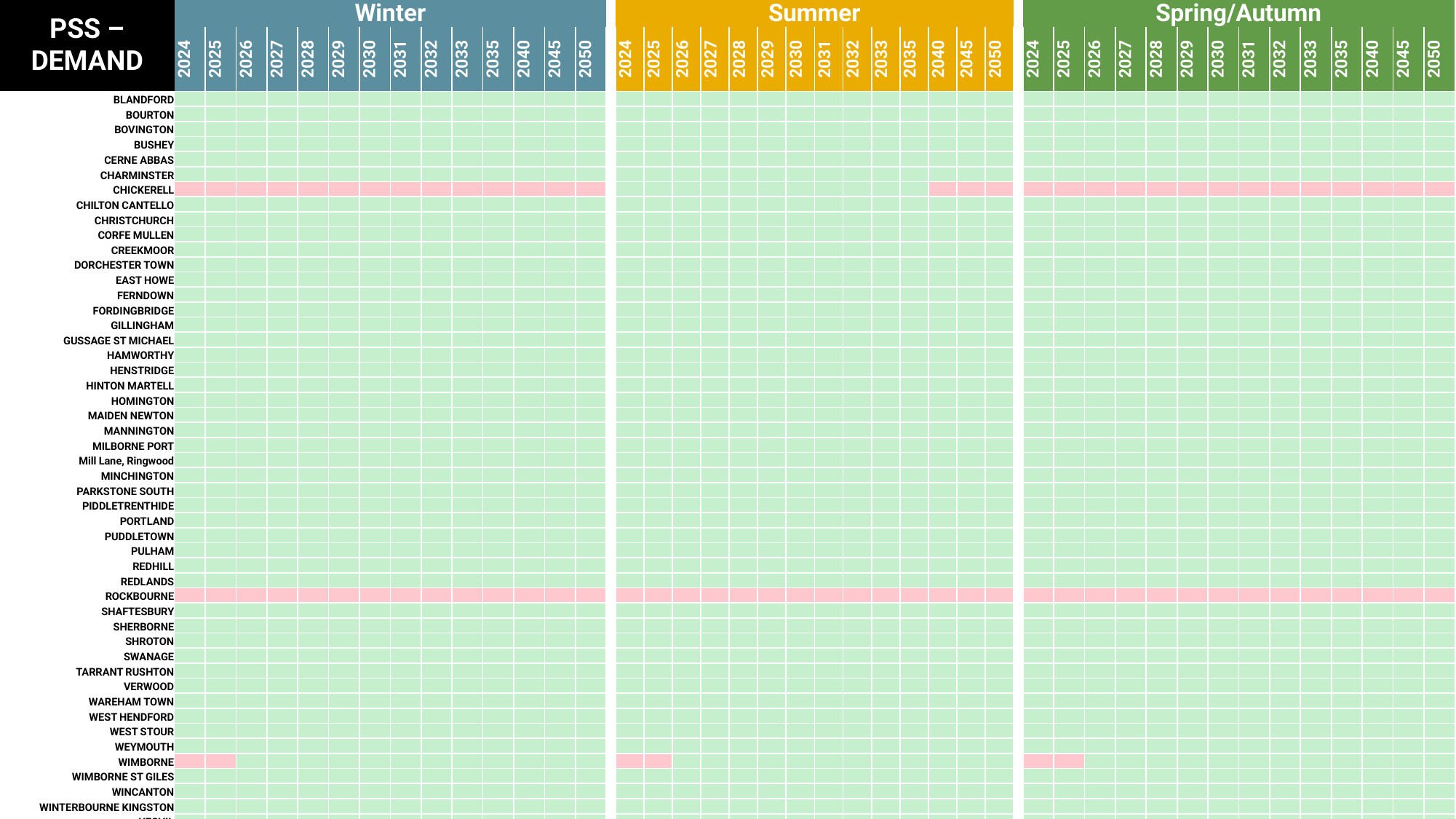

| PSS – DEMAND | Winter |  |  |  |  |  |  |  |  |  |  |  |  |  |  | Summer |  |  |  |  |  |  |  |  |  |  |  |  |  |  | Spring/Autumn |  |  |  |  |  |  |  |  |  |  |  |  |  |
| --- | --- | --- | --- | --- | --- | --- | --- | --- | --- | --- | --- | --- | --- | --- | --- | --- | --- | --- | --- | --- | --- | --- | --- | --- | --- | --- | --- | --- | --- | --- | --- | --- | --- | --- | --- | --- | --- | --- | --- | --- | --- | --- | --- | --- |
|  | 2024 | 2025 | 2026 | 2027 | 2028 | 2029 | 2030 | 2031 | 2032 | 2033 | 2035 | 2040 | 2045 | 2050 |  | 2024 | 2025 | 2026 | 2027 | 2028 | 2029 | 2030 | 2031 | 2032 | 2033 | 2035 | 2040 | 2045 | 2050 |  | 2024 | 2025 | 2026 | 2027 | 2028 | 2029 | 2030 | 2031 | 2032 | 2033 | 2035 | 2040 | 2045 | 2050 |
| BLANDFORD |  |  |  |  |  |  |  |  |  |  |  |  |  |  |  |  |  |  |  |  |  |  |  |  |  |  |  |  |  |  |  |  |  |  |  |  |  |  |  |  |  |  |  |  |
| BOURTON |  |  |  |  |  |  |  |  |  |  |  |  |  |  |  |  |  |  |  |  |  |  |  |  |  |  |  |  |  |  |  |  |  |  |  |  |  |  |  |  |  |  |  |  |
| BOVINGTON |  |  |  |  |  |  |  |  |  |  |  |  |  |  |  |  |  |  |  |  |  |  |  |  |  |  |  |  |  |  |  |  |  |  |  |  |  |  |  |  |  |  |  |  |
| BUSHEY |  |  |  |  |  |  |  |  |  |  |  |  |  |  |  |  |  |  |  |  |  |  |  |  |  |  |  |  |  |  |  |  |  |  |  |  |  |  |  |  |  |  |  |  |
| CERNE ABBAS |  |  |  |  |  |  |  |  |  |  |  |  |  |  |  |  |  |  |  |  |  |  |  |  |  |  |  |  |  |  |  |  |  |  |  |  |  |  |  |  |  |  |  |  |
| CHARMINSTER |  |  |  |  |  |  |  |  |  |  |  |  |  |  |  |  |  |  |  |  |  |  |  |  |  |  |  |  |  |  |  |  |  |  |  |  |  |  |  |  |  |  |  |  |
| CHICKERELL |  |  |  |  |  |  |  |  |  |  |  |  |  |  |  |  |  |  |  |  |  |  |  |  |  |  |  |  |  |  |  |  |  |  |  |  |  |  |  |  |  |  |  |  |
| CHILTON CANTELLO |  |  |  |  |  |  |  |  |  |  |  |  |  |  |  |  |  |  |  |  |  |  |  |  |  |  |  |  |  |  |  |  |  |  |  |  |  |  |  |  |  |  |  |  |
| CHRISTCHURCH |  |  |  |  |  |  |  |  |  |  |  |  |  |  |  |  |  |  |  |  |  |  |  |  |  |  |  |  |  |  |  |  |  |  |  |  |  |  |  |  |  |  |  |  |
| CORFE MULLEN |  |  |  |  |  |  |  |  |  |  |  |  |  |  |  |  |  |  |  |  |  |  |  |  |  |  |  |  |  |  |  |  |  |  |  |  |  |  |  |  |  |  |  |  |
| CREEKMOOR |  |  |  |  |  |  |  |  |  |  |  |  |  |  |  |  |  |  |  |  |  |  |  |  |  |  |  |  |  |  |  |  |  |  |  |  |  |  |  |  |  |  |  |  |
| DORCHESTER TOWN |  |  |  |  |  |  |  |  |  |  |  |  |  |  |  |  |  |  |  |  |  |  |  |  |  |  |  |  |  |  |  |  |  |  |  |  |  |  |  |  |  |  |  |  |
| EAST HOWE |  |  |  |  |  |  |  |  |  |  |  |  |  |  |  |  |  |  |  |  |  |  |  |  |  |  |  |  |  |  |  |  |  |  |  |  |  |  |  |  |  |  |  |  |
| FERNDOWN |  |  |  |  |  |  |  |  |  |  |  |  |  |  |  |  |  |  |  |  |  |  |  |  |  |  |  |  |  |  |  |  |  |  |  |  |  |  |  |  |  |  |  |  |
| FORDINGBRIDGE |  |  |  |  |  |  |  |  |  |  |  |  |  |  |  |  |  |  |  |  |  |  |  |  |  |  |  |  |  |  |  |  |  |  |  |  |  |  |  |  |  |  |  |  |
| GILLINGHAM |  |  |  |  |  |  |  |  |  |  |  |  |  |  |  |  |  |  |  |  |  |  |  |  |  |  |  |  |  |  |  |  |  |  |  |  |  |  |  |  |  |  |  |  |
| GUSSAGE ST MICHAEL |  |  |  |  |  |  |  |  |  |  |  |  |  |  |  |  |  |  |  |  |  |  |  |  |  |  |  |  |  |  |  |  |  |  |  |  |  |  |  |  |  |  |  |  |
| HAMWORTHY |  |  |  |  |  |  |  |  |  |  |  |  |  |  |  |  |  |  |  |  |  |  |  |  |  |  |  |  |  |  |  |  |  |  |  |  |  |  |  |  |  |  |  |  |
| HENSTRIDGE |  |  |  |  |  |  |  |  |  |  |  |  |  |  |  |  |  |  |  |  |  |  |  |  |  |  |  |  |  |  |  |  |  |  |  |  |  |  |  |  |  |  |  |  |
| HINTON MARTELL |  |  |  |  |  |  |  |  |  |  |  |  |  |  |  |  |  |  |  |  |  |  |  |  |  |  |  |  |  |  |  |  |  |  |  |  |  |  |  |  |  |  |  |  |
| HOMINGTON |  |  |  |  |  |  |  |  |  |  |  |  |  |  |  |  |  |  |  |  |  |  |  |  |  |  |  |  |  |  |  |  |  |  |  |  |  |  |  |  |  |  |  |  |
| MAIDEN NEWTON |  |  |  |  |  |  |  |  |  |  |  |  |  |  |  |  |  |  |  |  |  |  |  |  |  |  |  |  |  |  |  |  |  |  |  |  |  |  |  |  |  |  |  |  |
| MANNINGTON |  |  |  |  |  |  |  |  |  |  |  |  |  |  |  |  |  |  |  |  |  |  |  |  |  |  |  |  |  |  |  |  |  |  |  |  |  |  |  |  |  |  |  |  |
| MILBORNE PORT |  |  |  |  |  |  |  |  |  |  |  |  |  |  |  |  |  |  |  |  |  |  |  |  |  |  |  |  |  |  |  |  |  |  |  |  |  |  |  |  |  |  |  |  |
| Mill Lane, Ringwood |  |  |  |  |  |  |  |  |  |  |  |  |  |  |  |  |  |  |  |  |  |  |  |  |  |  |  |  |  |  |  |  |  |  |  |  |  |  |  |  |  |  |  |  |
| MINCHINGTON |  |  |  |  |  |  |  |  |  |  |  |  |  |  |  |  |  |  |  |  |  |  |  |  |  |  |  |  |  |  |  |  |  |  |  |  |  |  |  |  |  |  |  |  |
| PARKSTONE SOUTH |  |  |  |  |  |  |  |  |  |  |  |  |  |  |  |  |  |  |  |  |  |  |  |  |  |  |  |  |  |  |  |  |  |  |  |  |  |  |  |  |  |  |  |  |
| PIDDLETRENTHIDE |  |  |  |  |  |  |  |  |  |  |  |  |  |  |  |  |  |  |  |  |  |  |  |  |  |  |  |  |  |  |  |  |  |  |  |  |  |  |  |  |  |  |  |  |
| PORTLAND |  |  |  |  |  |  |  |  |  |  |  |  |  |  |  |  |  |  |  |  |  |  |  |  |  |  |  |  |  |  |  |  |  |  |  |  |  |  |  |  |  |  |  |  |
| PUDDLETOWN |  |  |  |  |  |  |  |  |  |  |  |  |  |  |  |  |  |  |  |  |  |  |  |  |  |  |  |  |  |  |  |  |  |  |  |  |  |  |  |  |  |  |  |  |
| PULHAM |  |  |  |  |  |  |  |  |  |  |  |  |  |  |  |  |  |  |  |  |  |  |  |  |  |  |  |  |  |  |  |  |  |  |  |  |  |  |  |  |  |  |  |  |
| REDHILL |  |  |  |  |  |  |  |  |  |  |  |  |  |  |  |  |  |  |  |  |  |  |  |  |  |  |  |  |  |  |  |  |  |  |  |  |  |  |  |  |  |  |  |  |
| REDLANDS |  |  |  |  |  |  |  |  |  |  |  |  |  |  |  |  |  |  |  |  |  |  |  |  |  |  |  |  |  |  |  |  |  |  |  |  |  |  |  |  |  |  |  |  |
| ROCKBOURNE |  |  |  |  |  |  |  |  |  |  |  |  |  |  |  |  |  |  |  |  |  |  |  |  |  |  |  |  |  |  |  |  |  |  |  |  |  |  |  |  |  |  |  |  |
| SHAFTESBURY |  |  |  |  |  |  |  |  |  |  |  |  |  |  |  |  |  |  |  |  |  |  |  |  |  |  |  |  |  |  |  |  |  |  |  |  |  |  |  |  |  |  |  |  |
| SHERBORNE |  |  |  |  |  |  |  |  |  |  |  |  |  |  |  |  |  |  |  |  |  |  |  |  |  |  |  |  |  |  |  |  |  |  |  |  |  |  |  |  |  |  |  |  |
| SHROTON |  |  |  |  |  |  |  |  |  |  |  |  |  |  |  |  |  |  |  |  |  |  |  |  |  |  |  |  |  |  |  |  |  |  |  |  |  |  |  |  |  |  |  |  |
| SWANAGE |  |  |  |  |  |  |  |  |  |  |  |  |  |  |  |  |  |  |  |  |  |  |  |  |  |  |  |  |  |  |  |  |  |  |  |  |  |  |  |  |  |  |  |  |
| TARRANT RUSHTON |  |  |  |  |  |  |  |  |  |  |  |  |  |  |  |  |  |  |  |  |  |  |  |  |  |  |  |  |  |  |  |  |  |  |  |  |  |  |  |  |  |  |  |  |
| VERWOOD |  |  |  |  |  |  |  |  |  |  |  |  |  |  |  |  |  |  |  |  |  |  |  |  |  |  |  |  |  |  |  |  |  |  |  |  |  |  |  |  |  |  |  |  |
| WAREHAM TOWN |  |  |  |  |  |  |  |  |  |  |  |  |  |  |  |  |  |  |  |  |  |  |  |  |  |  |  |  |  |  |  |  |  |  |  |  |  |  |  |  |  |  |  |  |
| WEST HENDFORD |  |  |  |  |  |  |  |  |  |  |  |  |  |  |  |  |  |  |  |  |  |  |  |  |  |  |  |  |  |  |  |  |  |  |  |  |  |  |  |  |  |  |  |  |
| WEST STOUR |  |  |  |  |  |  |  |  |  |  |  |  |  |  |  |  |  |  |  |  |  |  |  |  |  |  |  |  |  |  |  |  |  |  |  |  |  |  |  |  |  |  |  |  |
| WEYMOUTH |  |  |  |  |  |  |  |  |  |  |  |  |  |  |  |  |  |  |  |  |  |  |  |  |  |  |  |  |  |  |  |  |  |  |  |  |  |  |  |  |  |  |  |  |
| WIMBORNE |  |  |  |  |  |  |  |  |  |  |  |  |  |  |  |  |  |  |  |  |  |  |  |  |  |  |  |  |  |  |  |  |  |  |  |  |  |  |  |  |  |  |  |  |
| WIMBORNE ST GILES |  |  |  |  |  |  |  |  |  |  |  |  |  |  |  |  |  |  |  |  |  |  |  |  |  |  |  |  |  |  |  |  |  |  |  |  |  |  |  |  |  |  |  |  |
| WINCANTON |  |  |  |  |  |  |  |  |  |  |  |  |  |  |  |  |  |  |  |  |  |  |  |  |  |  |  |  |  |  |  |  |  |  |  |  |  |  |  |  |  |  |  |  |
| WINTERBOURNE KINGSTON |  |  |  |  |  |  |  |  |  |  |  |  |  |  |  |  |  |  |  |  |  |  |  |  |  |  |  |  |  |  |  |  |  |  |  |  |  |  |  |  |  |  |  |  |
| YEOVIL |  |  |  |  |  |  |  |  |  |  |  |  |  |  |  |  |  |  |  |  |  |  |  |  |  |  |  |  |  |  |  |  |  |  |  |  |  |  |  |  |  |  |  |  |
| YETMINSTER |  |  |  |  |  |  |  |  |  |  |  |  |  |  |  |  |  |  |  |  |  |  |  |  |  |  |  |  |  |  |  |  |  |  |  |  |  |  |  |  |  |  |  |  |